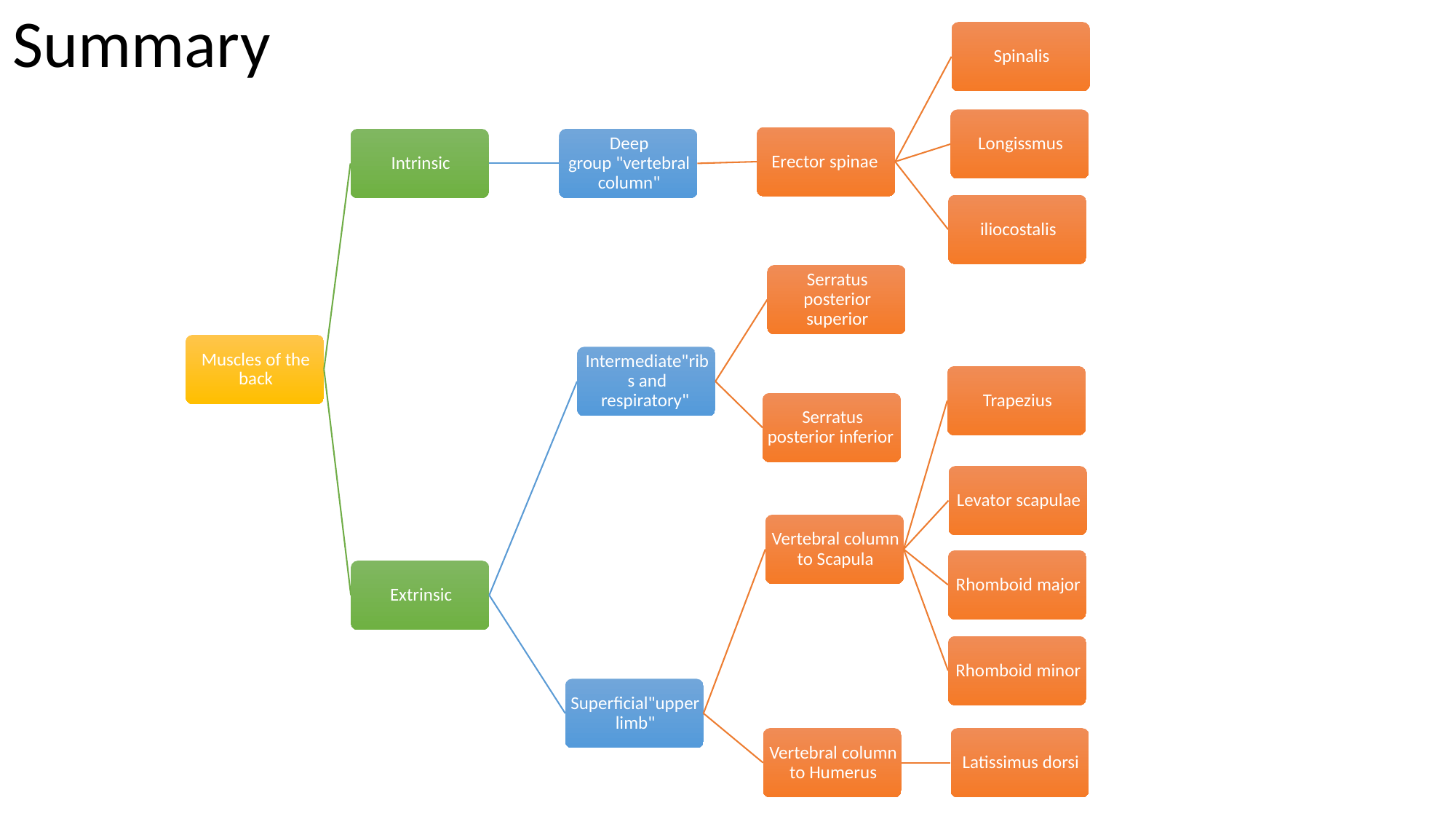

# Summary
Muscles of the back

Intrinsic

Deep group "vertebral column"

Erector spinae

Spinalis

Longissmus

iliocostalis

Extrinsic

Superficial"upper limb"

Vertebral column to Scapula

Levator scapulae

Rhomboid minor

Rhomboid major

Trapezius

Vertebral column to Humerus

Latissimus dorsi

Intermediate"ribs and respiratory"

Serratus posterior inferior

Serratus posterior superior